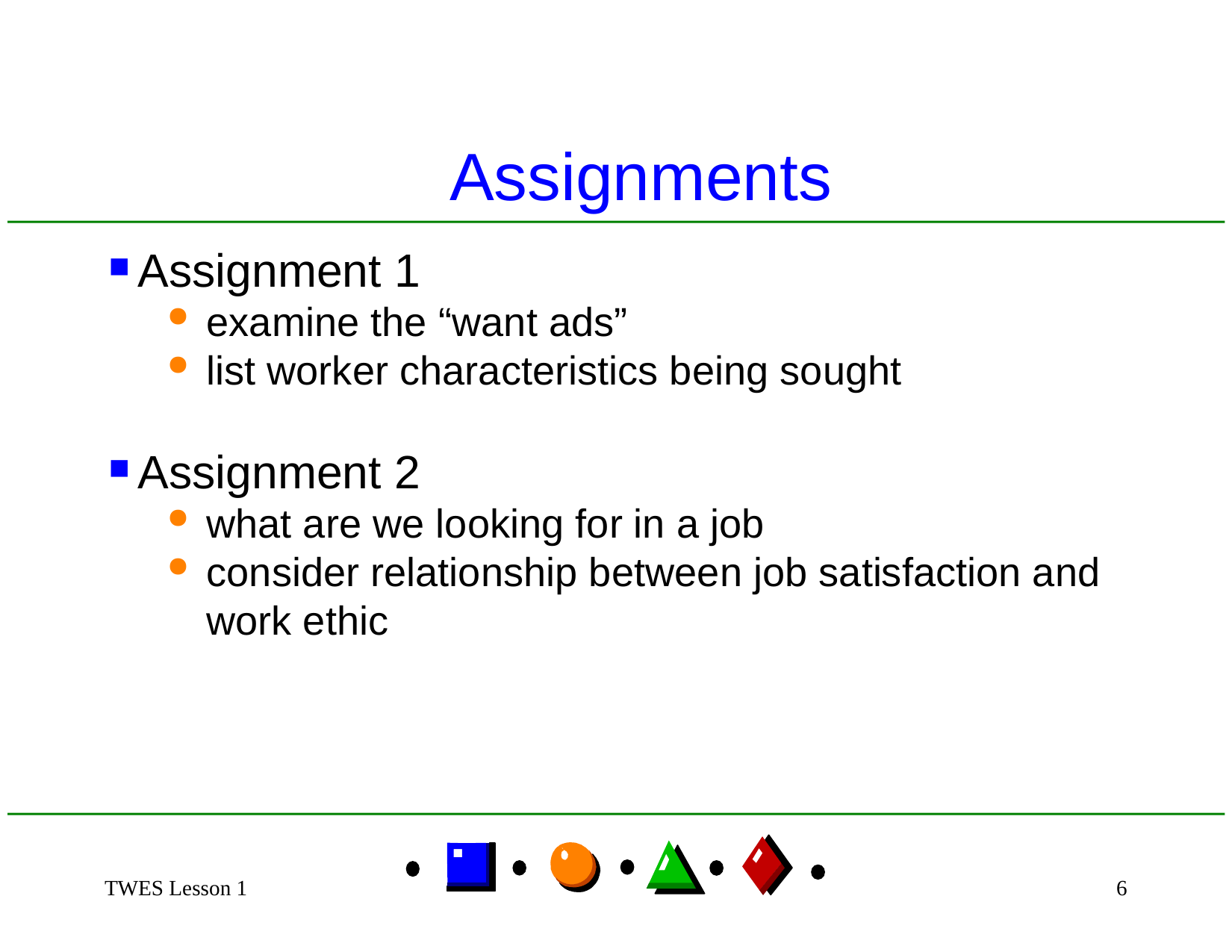

Assignments

Assignment 1
examine the “want ads”
list worker characteristics being sought
Assignment 2
what are we looking for in a job
consider relationship between job satisfaction and work ethic
TWES Lesson 1
6